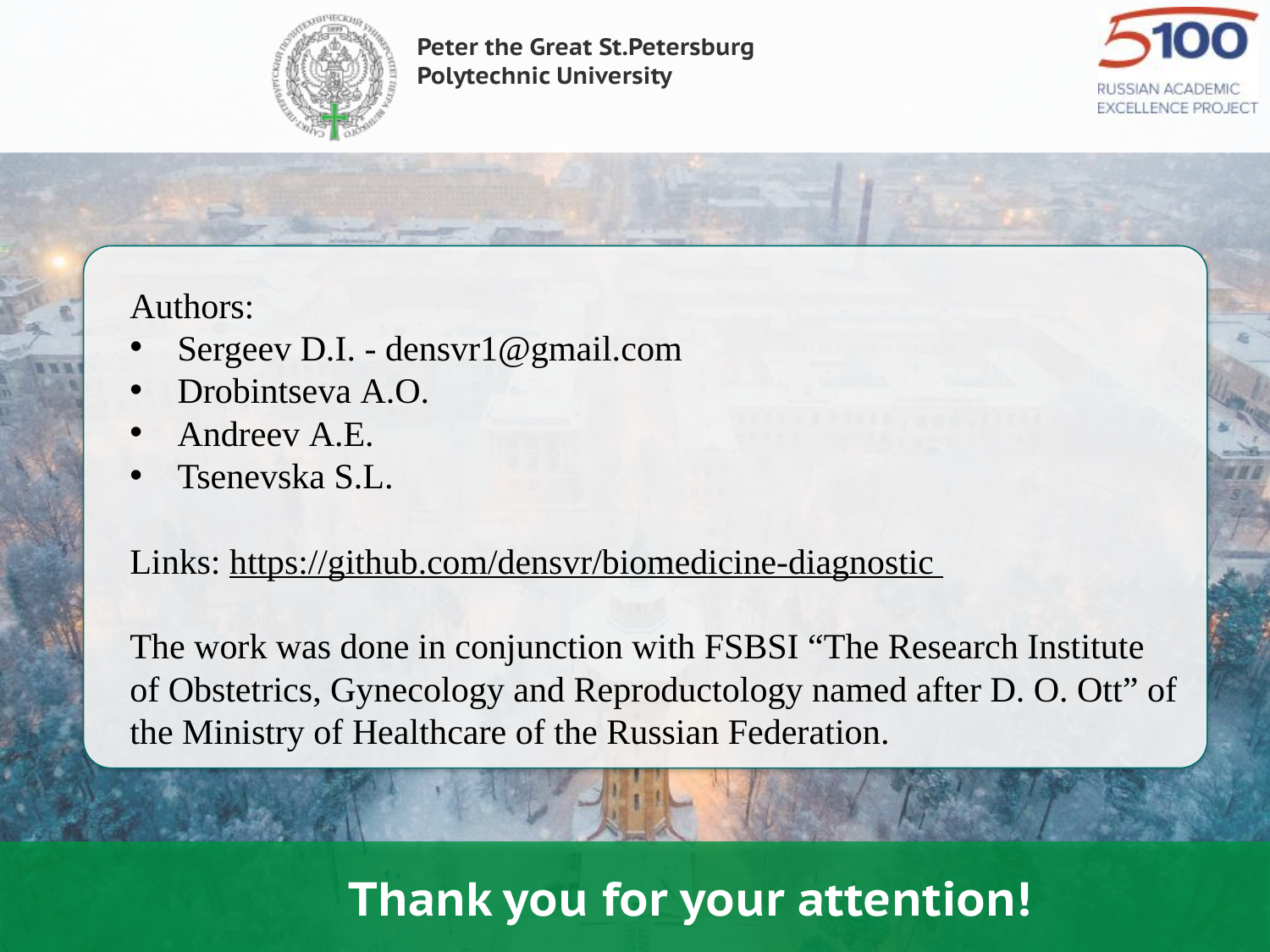

Authors:
Sergeev D.I. - densvr1@gmail.com
Drobintseva A.O.
Andreev A.E.
Tsenevska S.L.

Links: https://github.com/densvr/biomedicine-diagnostic
The work was done in conjunction with FSBSI “The Research Institute of Obstetrics, Gynecology and Reproductology named after D. O. Ott” of the Ministry of Healthcare of the Russian Federation.
# Thank you for your attention!